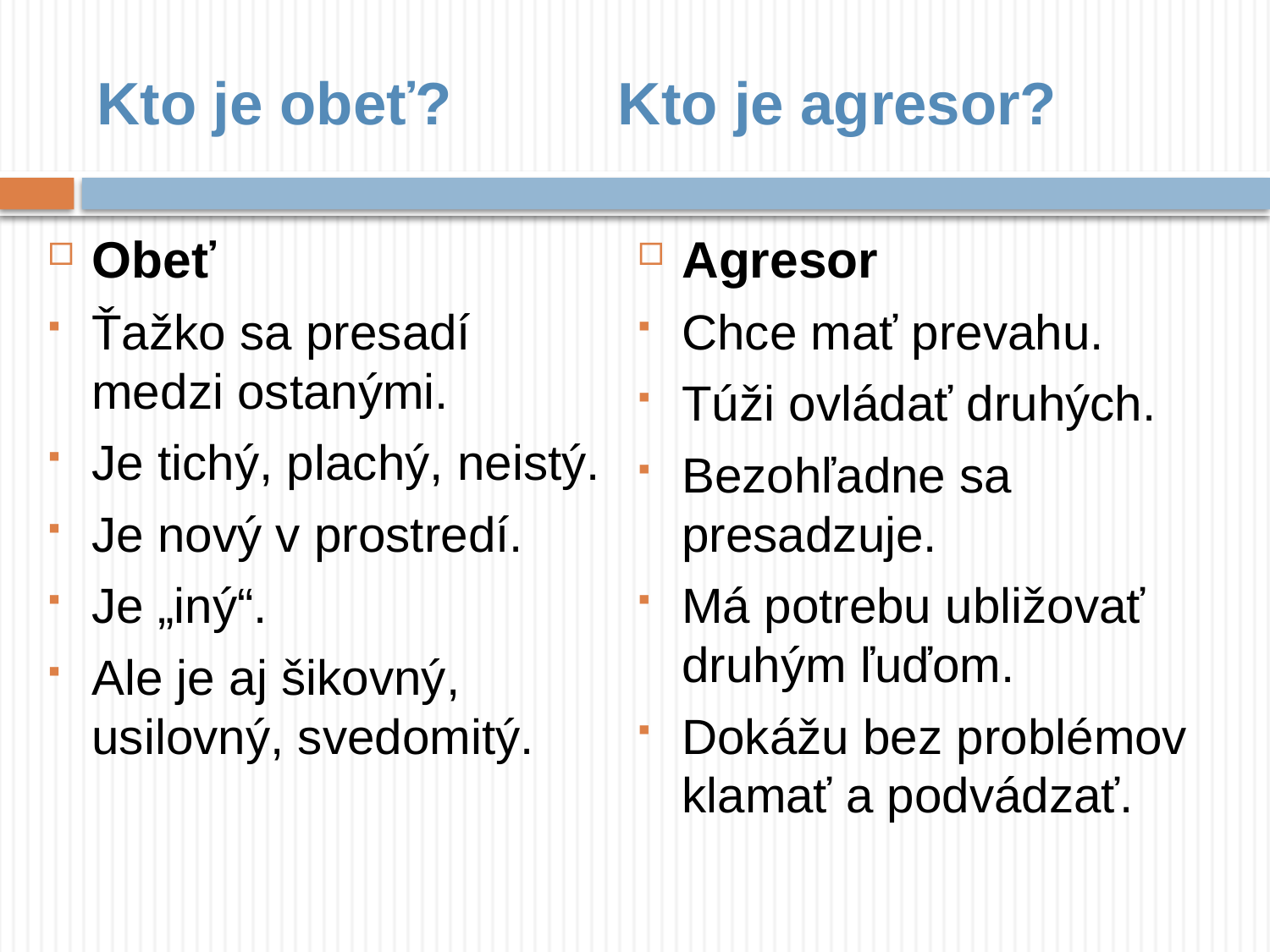

# Kto je obeť?          Kto je agresor?
Obeť
Ťažko sa presadí  medzi ostanými.
Je tichý, plachý, neistý.
Je nový v prostredí.
Je „iný“.
Ale je aj šikovný, usilovný, svedomitý.

Agresor
Chce mať prevahu.
Túži ovládať druhých.
Bezohľadne sa presadzuje.
Má potrebu ubližovať druhým ľuďom.
Dokážu bez problémov klamať a podvádzať.